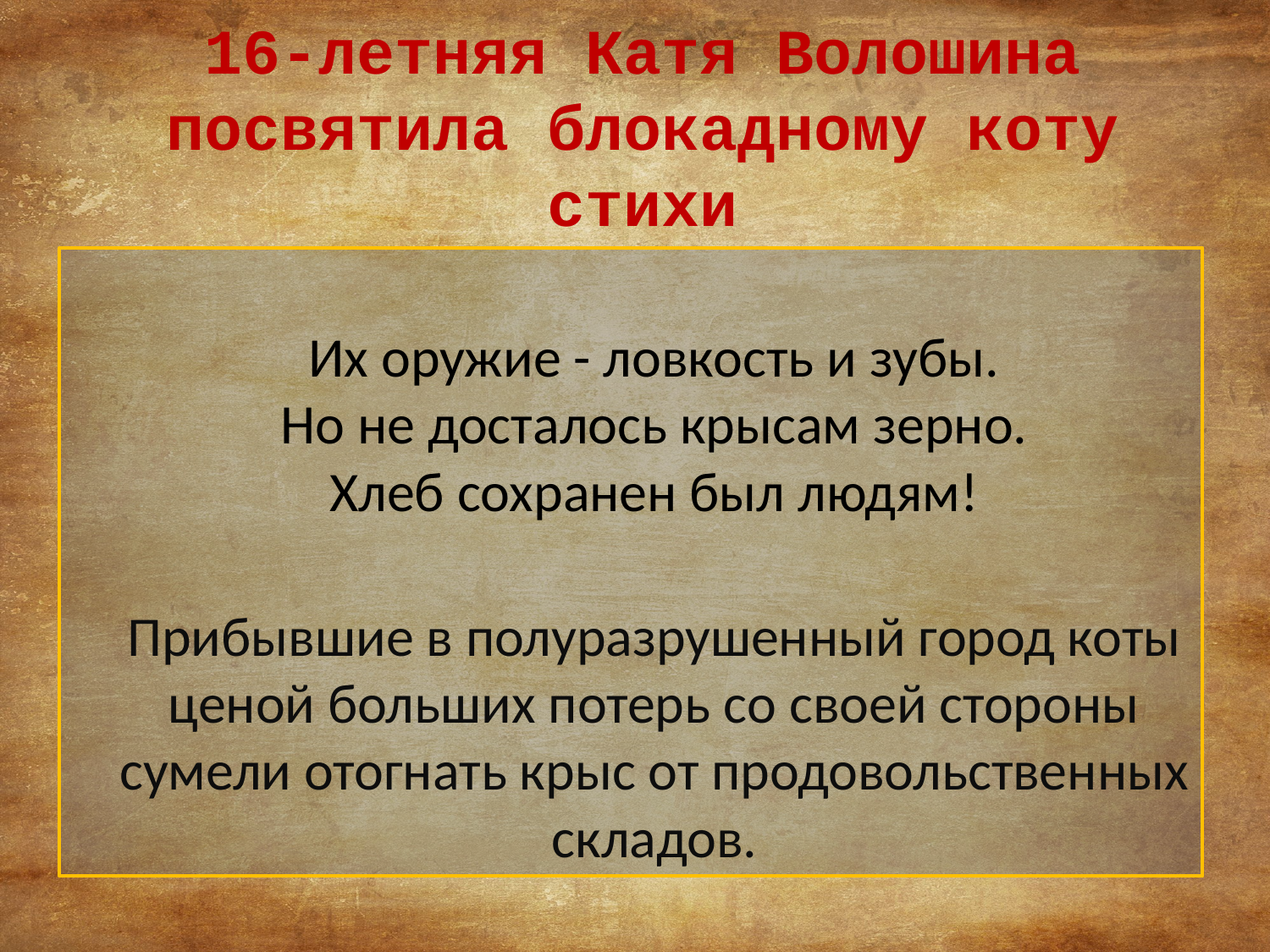

# 16-летняя Катя Волошина посвятила блокадному коту стихи
Их оружие - ловкость и зубы.
Но не досталось крысам зерно.
Хлеб сохранен был людям!
Прибывшие в полуразрушенный город коты ценой больших потерь со своей стороны сумели отогнать крыс от продовольственных складов.